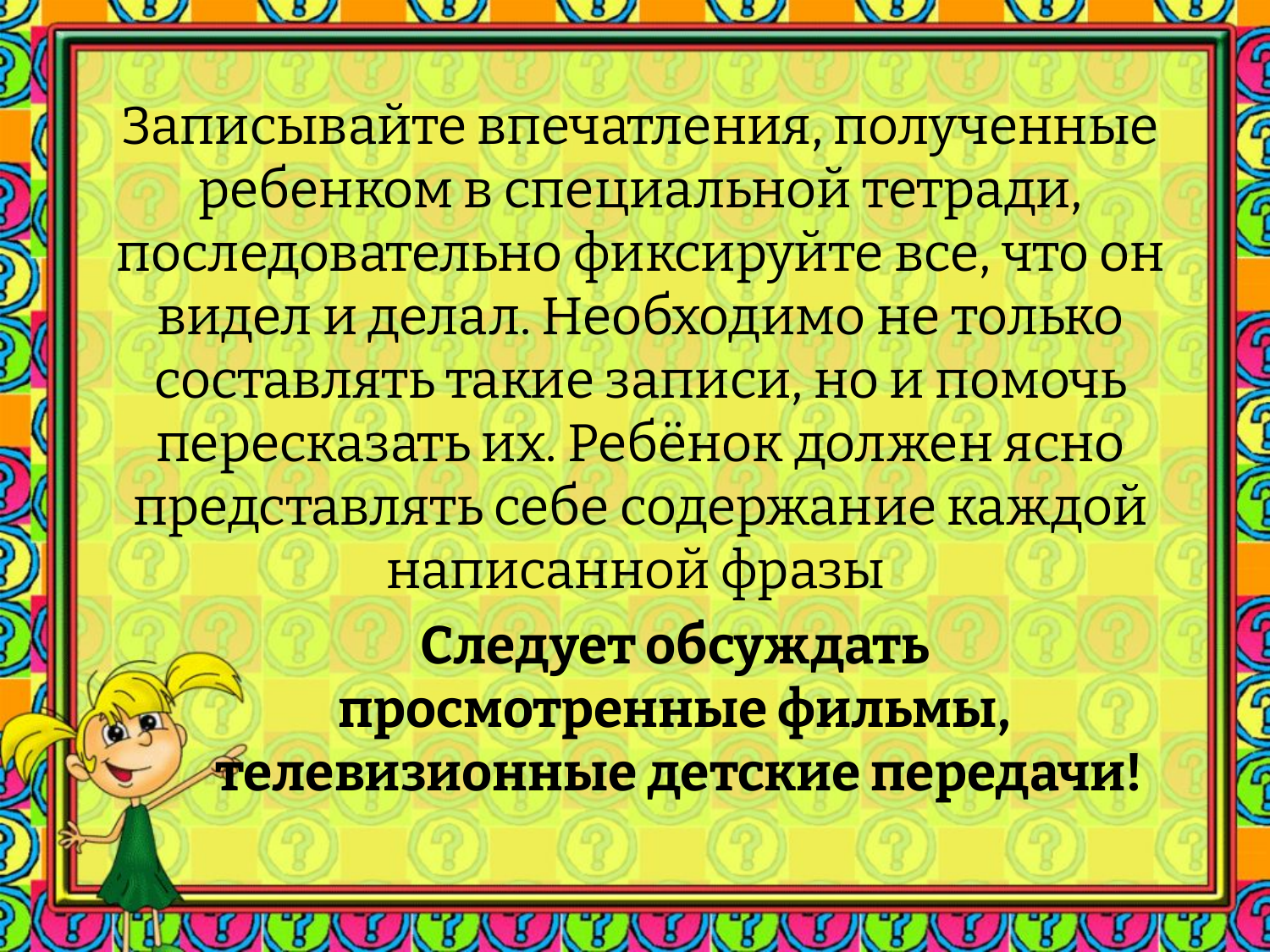

# Записывайте впечатления, полученные ребенком в специальной тетради, последовательно фиксируйте все, что он видел и делал. Необходимо не только составлять такие записи, но и помочь пересказать их. Ребёнок должен ясно представлять себе содержание каждой написанной фразы
Следует обсуждать
просмотренные фильмы,
телевизионные детские передачи!